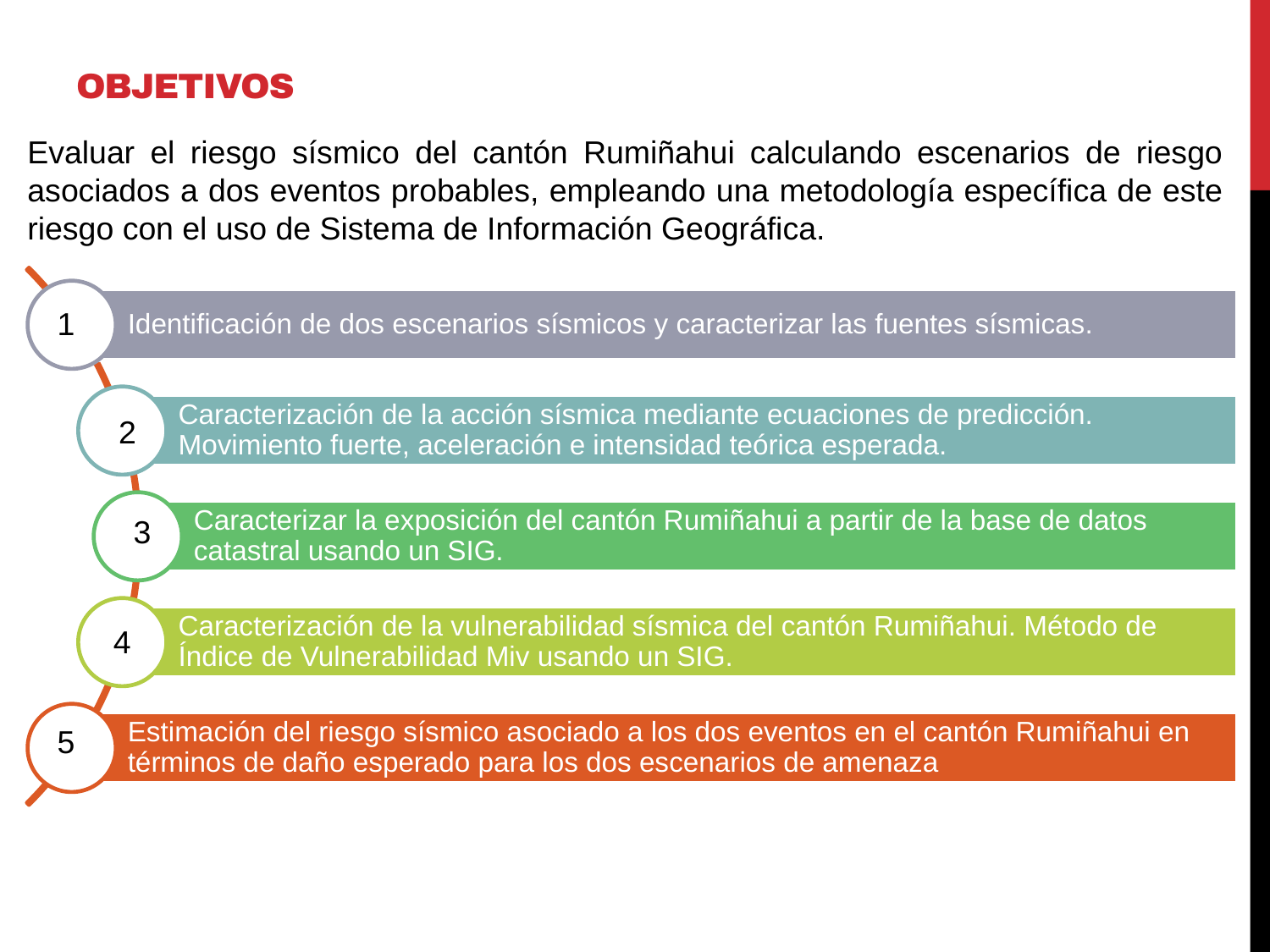

# OBJETIVOS
Evaluar el riesgo sísmico del cantón Rumiñahui calculando escenarios de riesgo asociados a dos eventos probables, empleando una metodología específica de este riesgo con el uso de Sistema de Información Geográfica.
Identificación de dos escenarios sísmicos y caracterizar las fuentes sísmicas.
Caracterización de la acción sísmica mediante ecuaciones de predicción. Movimiento fuerte, aceleración e intensidad teórica esperada.
Caracterizar la exposición del cantón Rumiñahui a partir de la base de datos catastral usando un SIG.
Caracterización de la vulnerabilidad sísmica del cantón Rumiñahui. Método de Índice de Vulnerabilidad Miv usando un SIG.
Estimación del riesgo sísmico asociado a los dos eventos en el cantón Rumiñahui en términos de daño esperado para los dos escenarios de amenaza
1
2
3
4
5